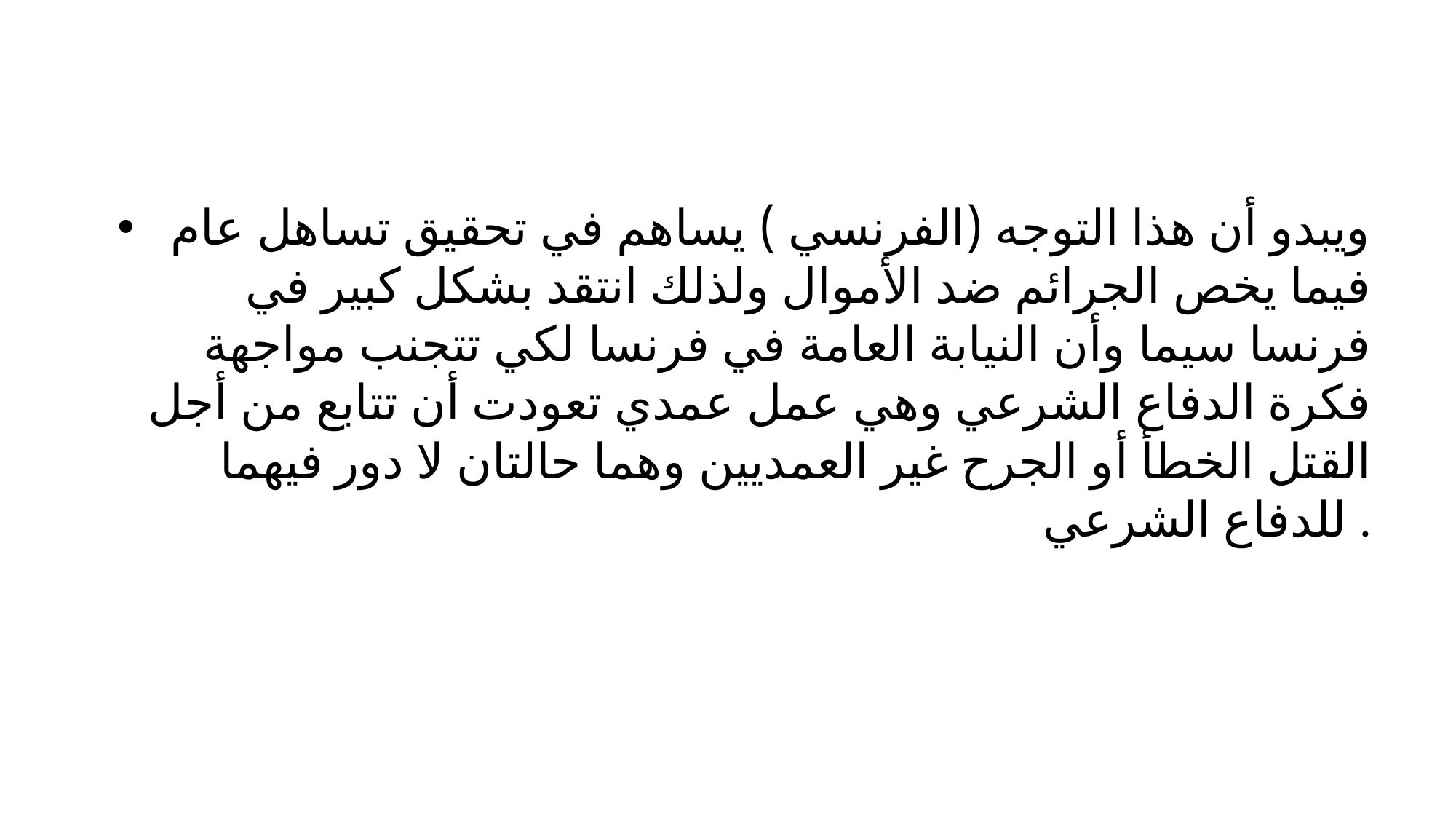

#
 ويبدو أن هذا التوجه (الفرنسي ) يساهم في تحقيق تساهل عام فيما يخص الجرائم ضد الأموال ولذلك انتقد بشكل كبير في فرنسا سيما وأن النيابة العامة في فرنسا لكي تتجنب مواجهة فكرة الدفاع الشرعي وهي عمل عمدي تعودت أن تتابع من أجل القتل الخطأ أو الجرح غير العمديين وهما حالتان لا دور فيهما للدفاع الشرعي .